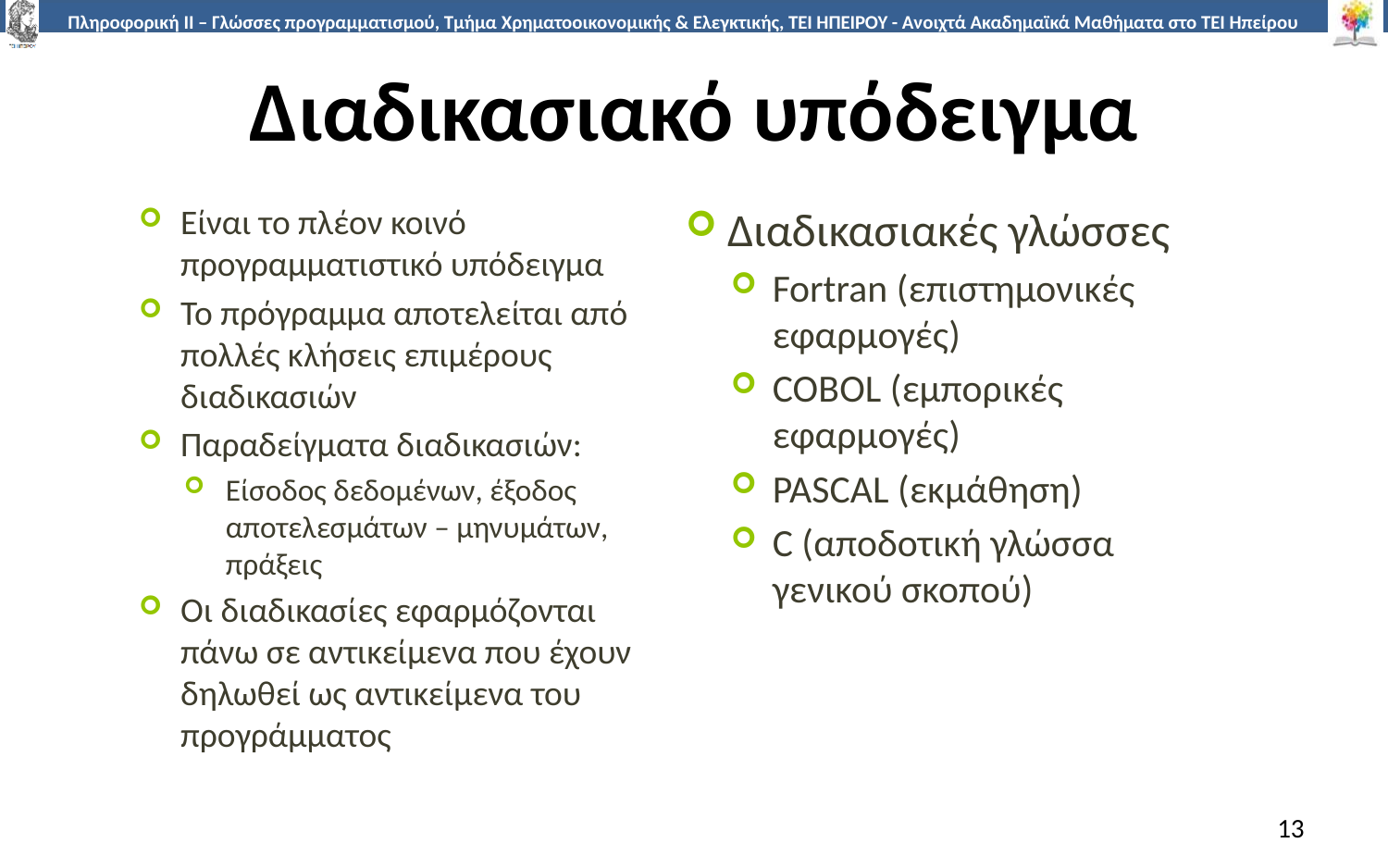

# Διαδικασιακό υπόδειγμα
Διαδικασιακές γλώσσες
Fortran (επιστημονικές εφαρμογές)
COBOL (εμπορικές εφαρμογές)
PASCAL (εκμάθηση)
C (αποδοτική γλώσσα γενικού σκοπού)

Είναι το πλέον κοινό προγραμματιστικό υπόδειγμα
Το πρόγραμμα αποτελείται από πολλές κλήσεις επιμέρους διαδικασιών
Παραδείγματα διαδικασιών:
Είσοδος δεδομένων, έξοδος αποτελεσμάτων – μηνυμάτων, πράξεις
Οι διαδικασίες εφαρμόζονται πάνω σε αντικείμενα που έχουν δηλωθεί ως αντικείμενα του προγράμματος

13